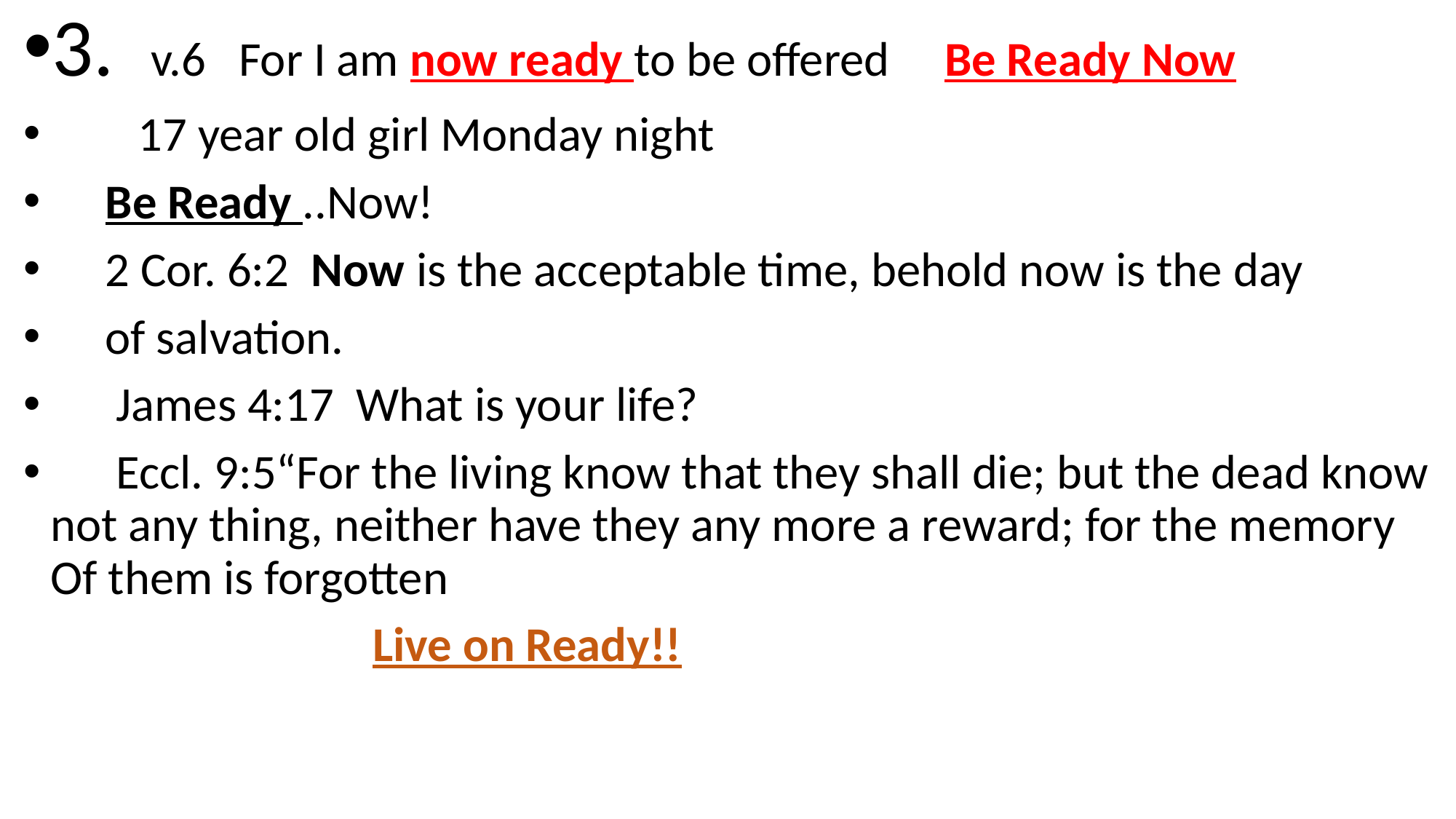

3.  v.6   For I am now ready to be offered     Be Ready Now
        17 year old girl Monday night
     Be Ready ..Now!
     2 Cor. 6:2  Now is the acceptable time, behold now is the day
     of salvation.
      James 4:17  What is your life?
      Eccl. 9:5“For the living know that they shall die; but the dead know not any thing, neither have they any more a reward; for the memory Of them is forgotten
                                Live on Ready!!